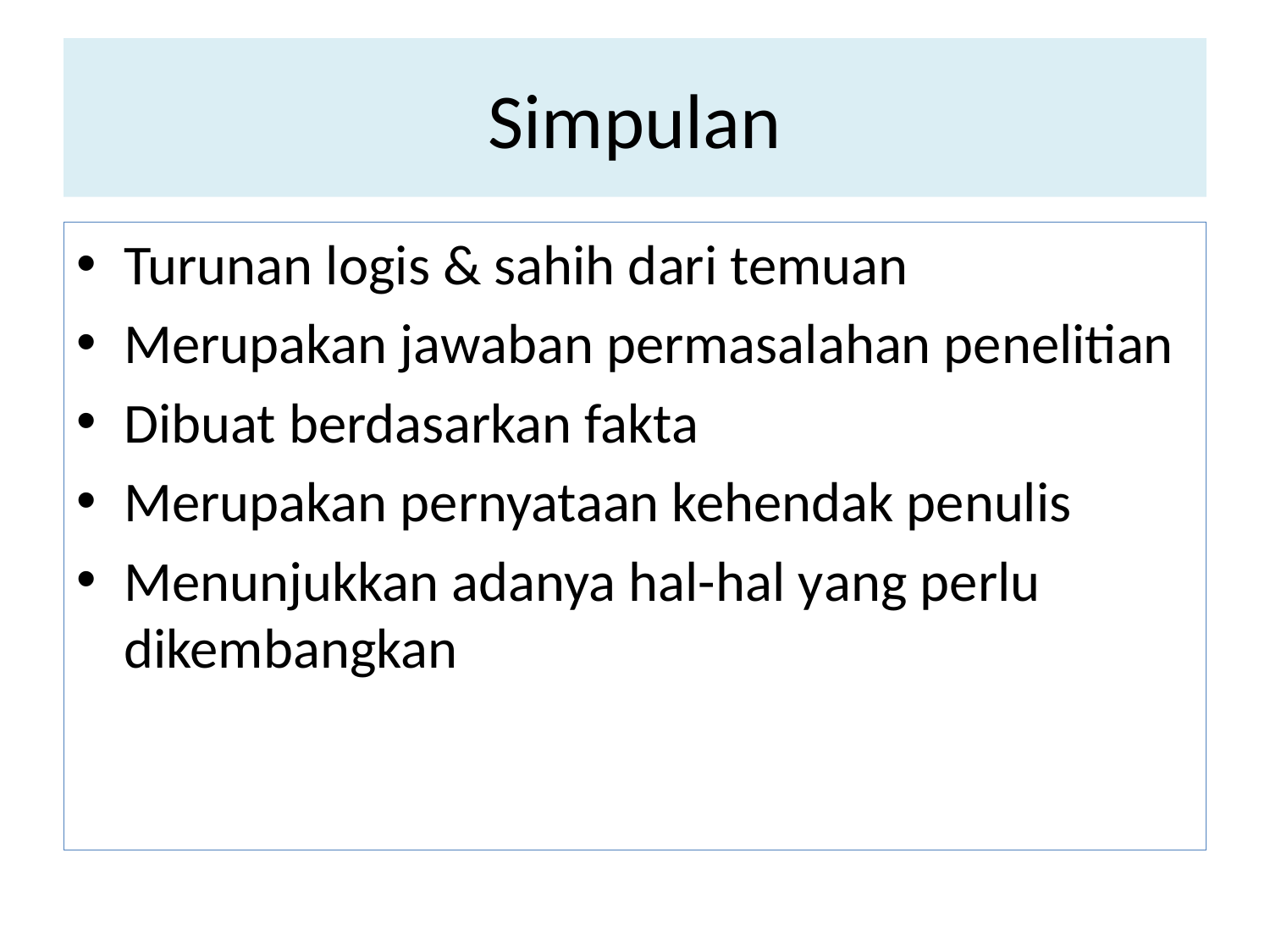

# Simpulan
Turunan logis & sahih dari temuan
Merupakan jawaban permasalahan penelitian
Dibuat berdasarkan fakta
Merupakan pernyataan kehendak penulis
Menunjukkan adanya hal-hal yang perlu dikembangkan